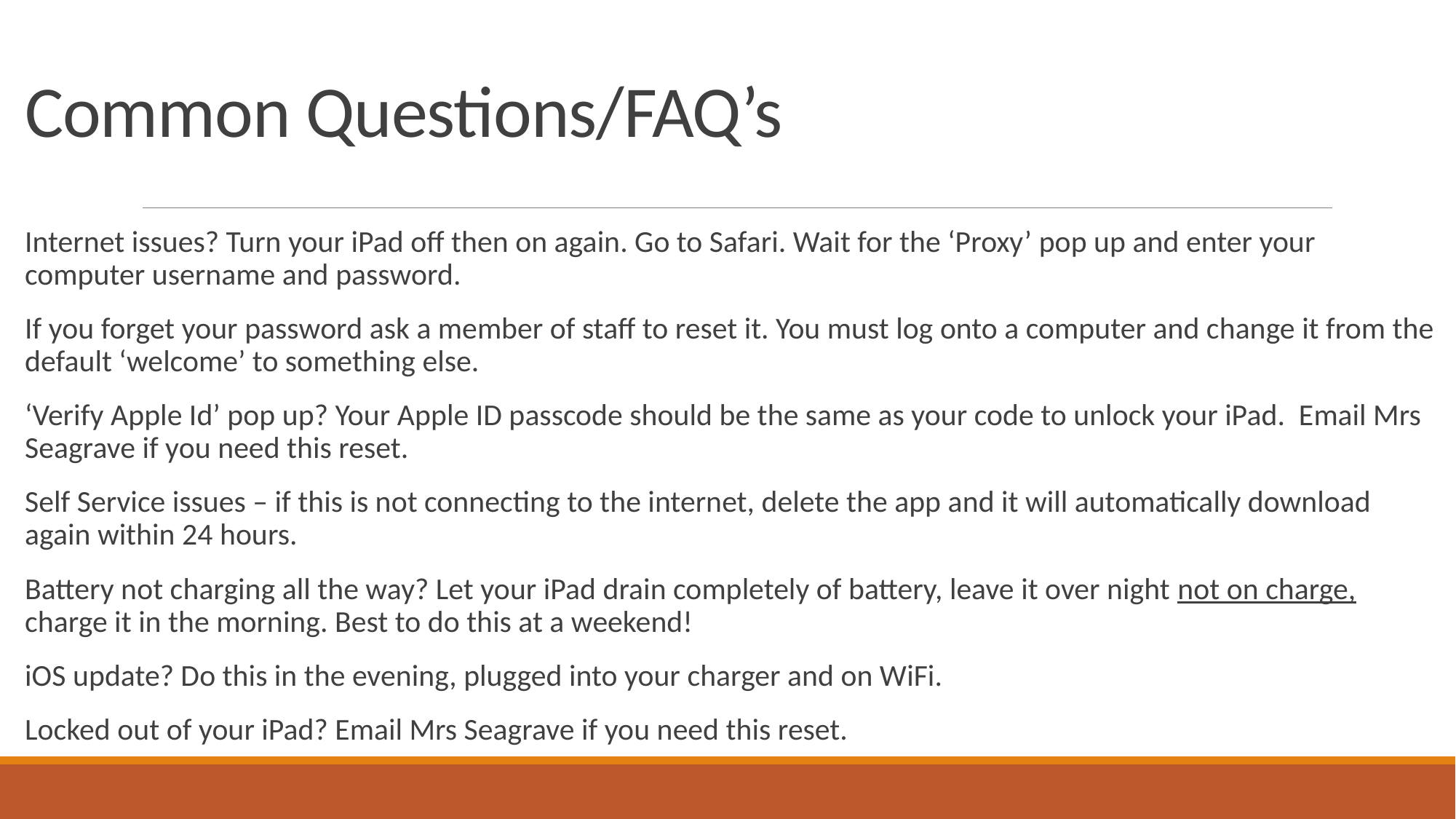

# Common Questions/FAQ’s
Internet issues? Turn your iPad off then on again. Go to Safari. Wait for the ‘Proxy’ pop up and enter your computer username and password.
If you forget your password ask a member of staff to reset it. You must log onto a computer and change it from the default ‘welcome’ to something else.
‘Verify Apple Id’ pop up? Your Apple ID passcode should be the same as your code to unlock your iPad.  Email Mrs Seagrave if you need this reset.
Self Service issues – if this is not connecting to the internet, delete the app and it will automatically download again within 24 hours.
Battery not charging all the way? Let your iPad drain completely of battery, leave it over night not on charge, charge it in the morning. Best to do this at a weekend!
iOS update? Do this in the evening, plugged into your charger and on WiFi.
Locked out of your iPad? Email Mrs Seagrave if you need this reset.